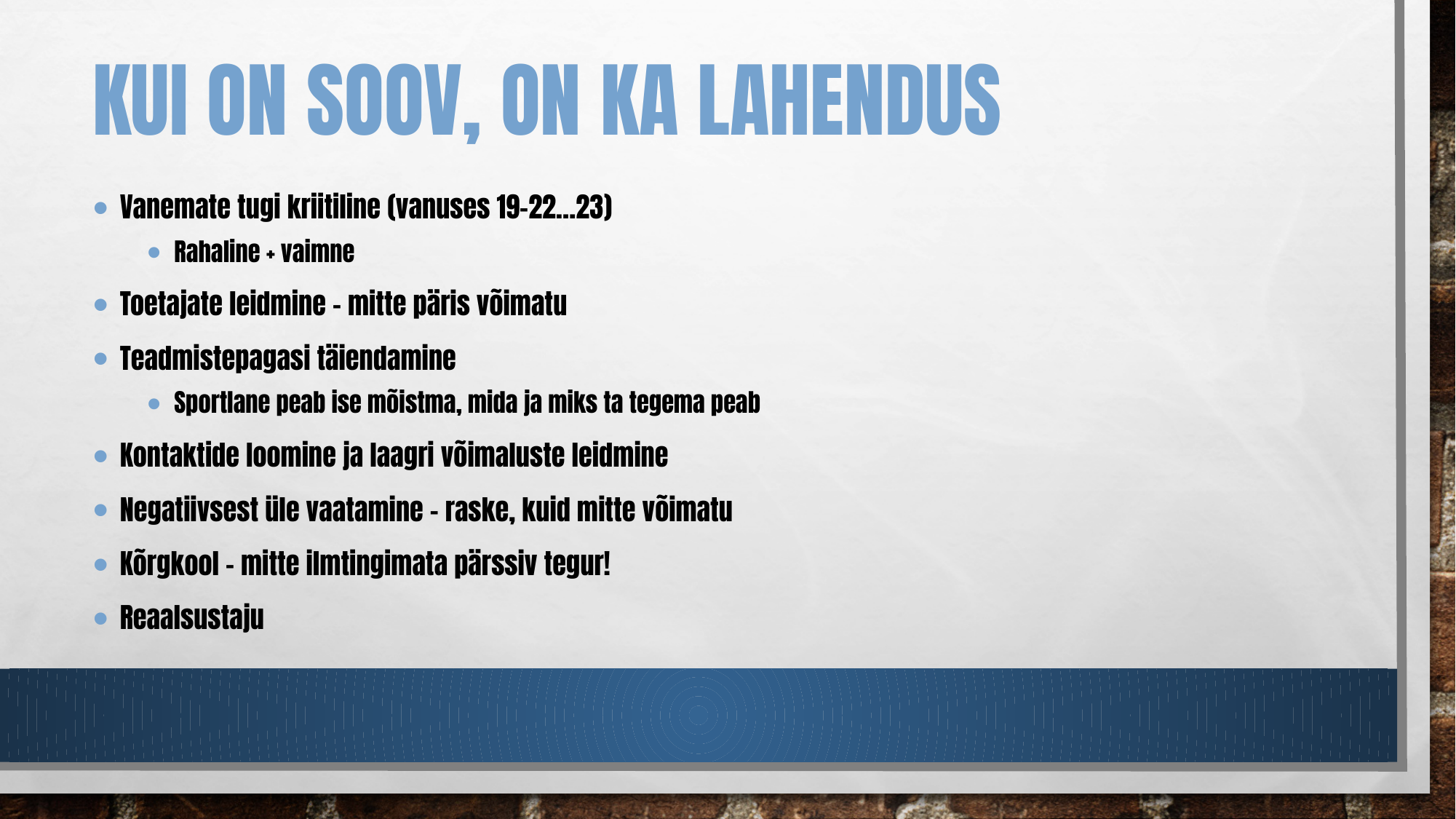

# Kui on soov, on ka lahendus
Vanemate tugi kriitiline (vanuses 19-22…23)
Rahaline + vaimne
Toetajate leidmine – mitte päris võimatu
Teadmistepagasi täiendamine
Sportlane peab ise mõistma, mida ja miks ta tegema peab
Kontaktide loomine ja laagri võimaluste leidmine
Negatiivsest üle vaatamine – raske, kuid mitte võimatu
Kõrgkool – mitte ilmtingimata pärssiv tegur!
Reaalsustaju